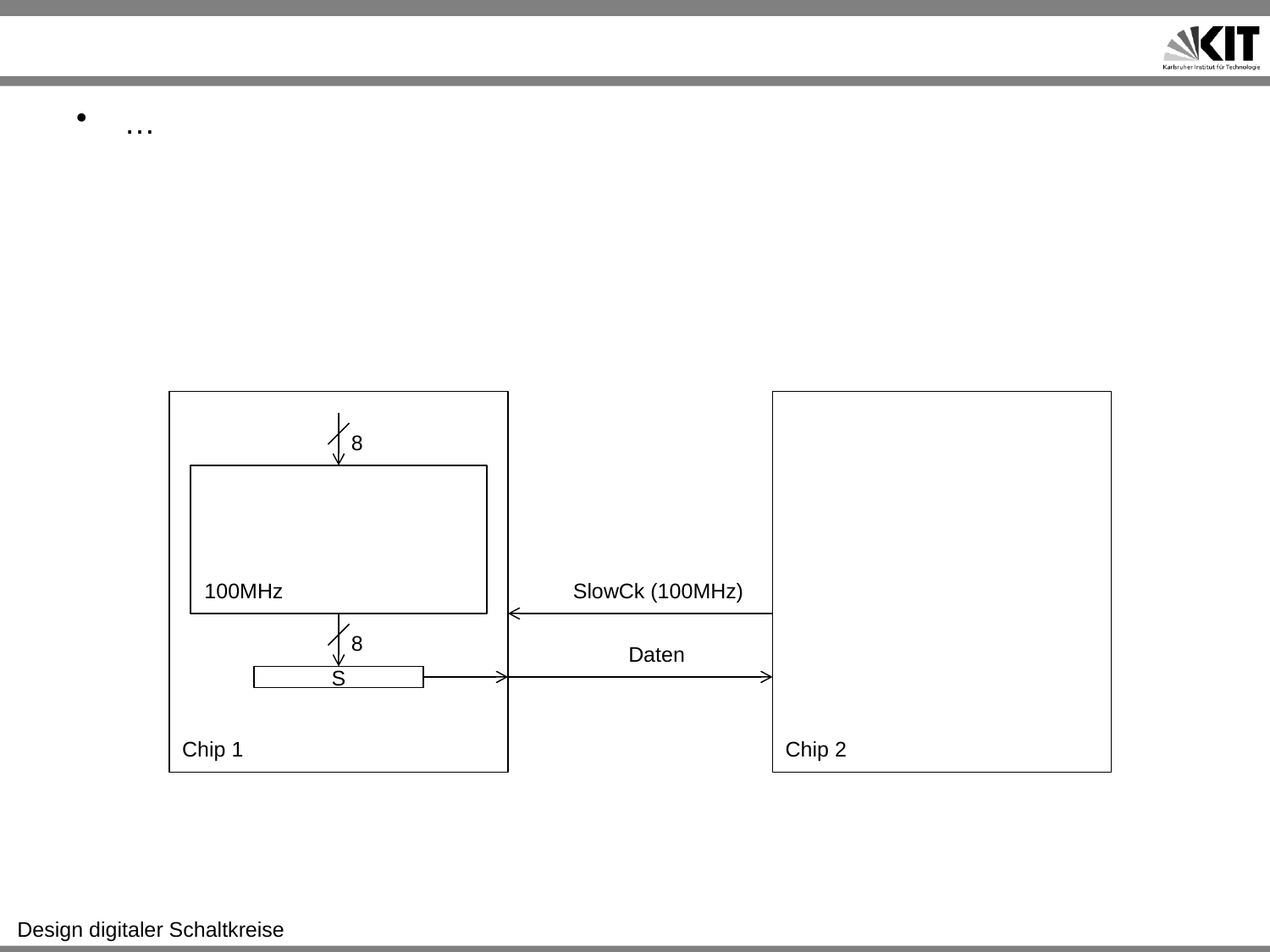

#
…

8

100MHz
SlowCk (100MHz)
8
Daten
S
Chip 1
Chip 2